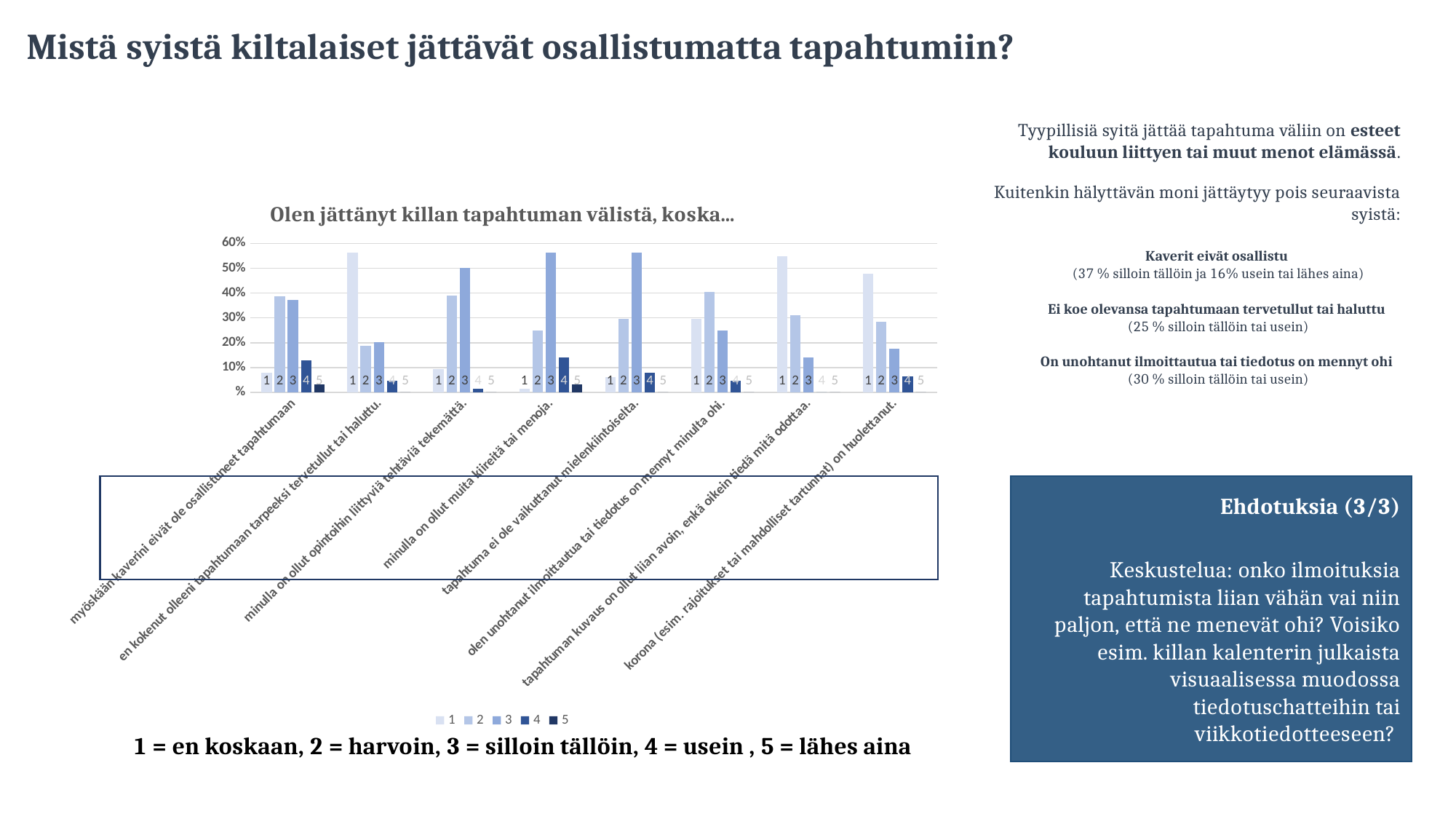

# Mistä syistä kiltalaiset jättävät osallistumatta tapahtumiin?
Tyypillisiä syitä jättää tapahtuma väliin on esteet kouluun liittyen tai muut menot elämässä.
Kuitenkin hälyttävän moni jättäytyy pois seuraavista syistä:

### Chart: Olen jättänyt killan tapahtuman välistä, koska...

| Category |  |  |  |  |  |
|---|---|---|---|---|---|
| myöskään kaverini eivät ole osallistuneet tapahtumaan | 0.08049535641802787 | 0.3869968978712373 | 0.3715170367191479 | 0.1289989659570791 | 0.031991743034507865 |
| en kokenut olleeni tapahtumaan tarpeeksi tervetullut tai haluttu. | 0.5629999847337598 | 0.18700001340359498 | 0.20300000172108418 | 0.047000000141561034 | 0.0 |
| minulla on ollut opintoihin liittyviä tehtäviä tekemättä. | 0.09399999835714695 | 0.3899999922327696 | 0.5000000083819033 | 0.01600000102818014 | 0.0 |
| minulla on ollut muita kiireitä tai menoja. | 0.016000000134110445 | 0.24999999022111336 | 0.5620000142566854 | 0.1409999971073122 | 0.030999998280778596 |
| tapahtuma ei ole vaikuttanut mielenkiintoiselta. | 0.06199999991059303 | 0.2970000251680616 | 0.5629999721497293 | 0.07800000277161602 | 0.0 |
| olen unohtanut ilmoittautua tai tiedotus on mennyt minulta ohi. | 0.2970000185295938 | 0.405999985292554 | 0.24999999813735485 | 0.046999998040497315 | 0.0 |
| tapahtuman kuvaus on ollut liian avoin, enkä oikein tiedä mitä odottaa. | 0.546999990940094 | 0.31200000643730164 | 0.14100000262260437 | 0.0 | 0.0 |
| korona (esim. rajoitukset tai mahdolliset tartunnat) on huolettanut. | 0.476626011358546 | 0.28556911405535396 | 0.174796747752024 | 0.06300812683407601 | 0.0 |
Kaverit eivät osallistu
(37 % silloin tällöin ja 16% usein tai lähes aina)
Ei koe olevansa tapahtumaan tervetullut tai haluttu
(25 % silloin tällöin tai usein)
On unohtanut ilmoittautua tai tiedotus on mennyt ohi
(30 % silloin tällöin tai usein)

Ehdotuksia (3/3)

Keskustelua: onko ilmoituksia tapahtumista liian vähän vai niin paljon, että ne menevät ohi? Voisiko esim. killan kalenterin julkaista visuaalisessa muodossa tiedotuschatteihin tai viikkotiedotteeseen?
1 = en koskaan, 2 = harvoin, 3 = silloin tällöin, 4 = usein , 5 = lähes aina